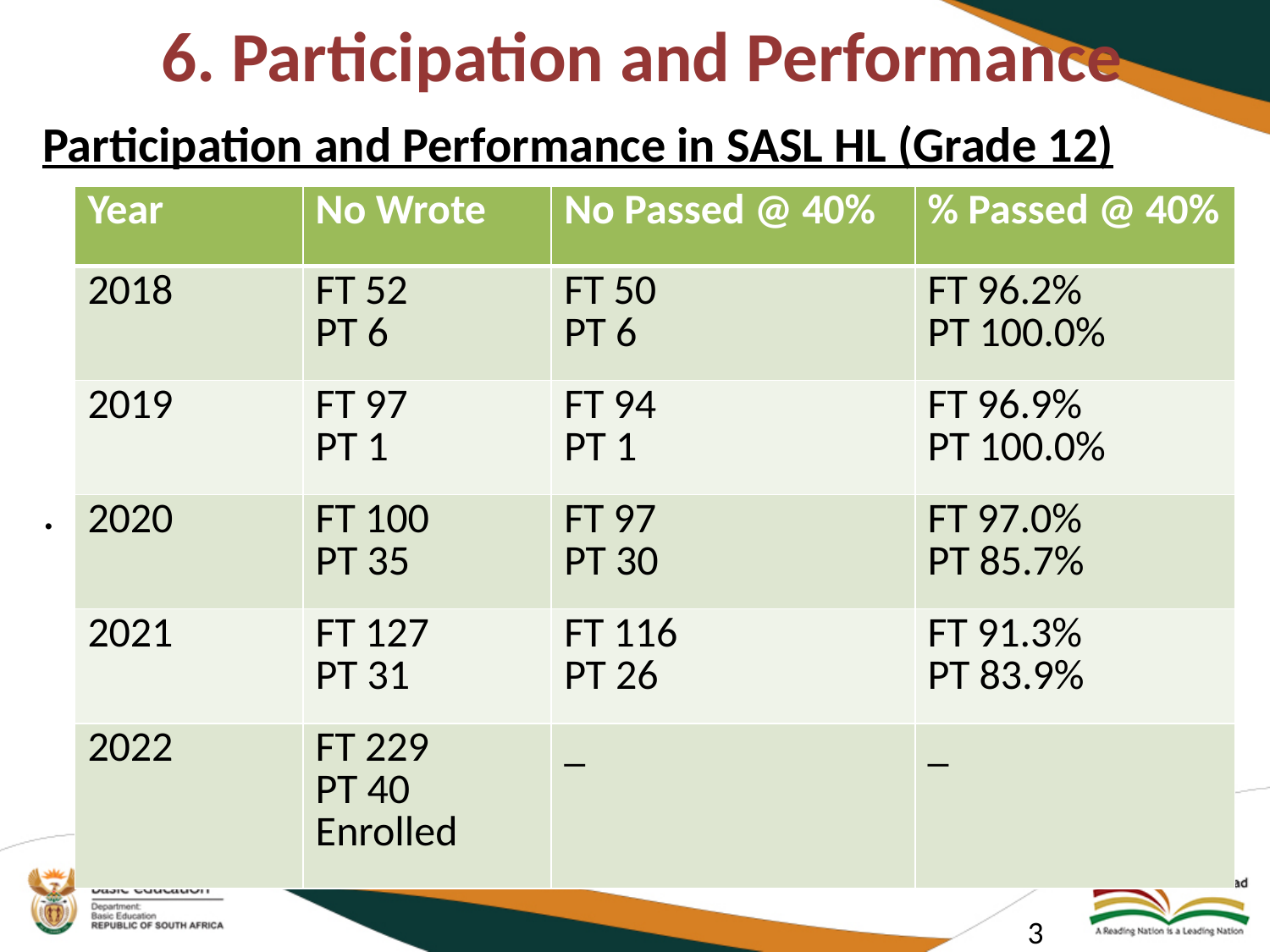

# 6. Participation and Performance
Participation and Performance in SASL HL (Grade 12)

.
| Year | No Wrote | No Passed @ 40% | % Passed @ 40% |
| --- | --- | --- | --- |
| 2018 | FT 52 PT 6 | FT 50 PT 6 | FT 96.2% PT 100.0% |
| 2019 | FT 97 PT 1 | FT 94 PT 1 | FT 96.9% PT 100.0% |
| 2020 | FT 100 PT 35 | FT 97 PT 30 | FT 97.0% PT 85.7% |
| 2021 | FT 127 PT 31 | FT 116 PT 26 | FT 91.3% PT 83.9% |
| 2022 | FT 229 PT 40 Enrolled | \_ | \_ |
3